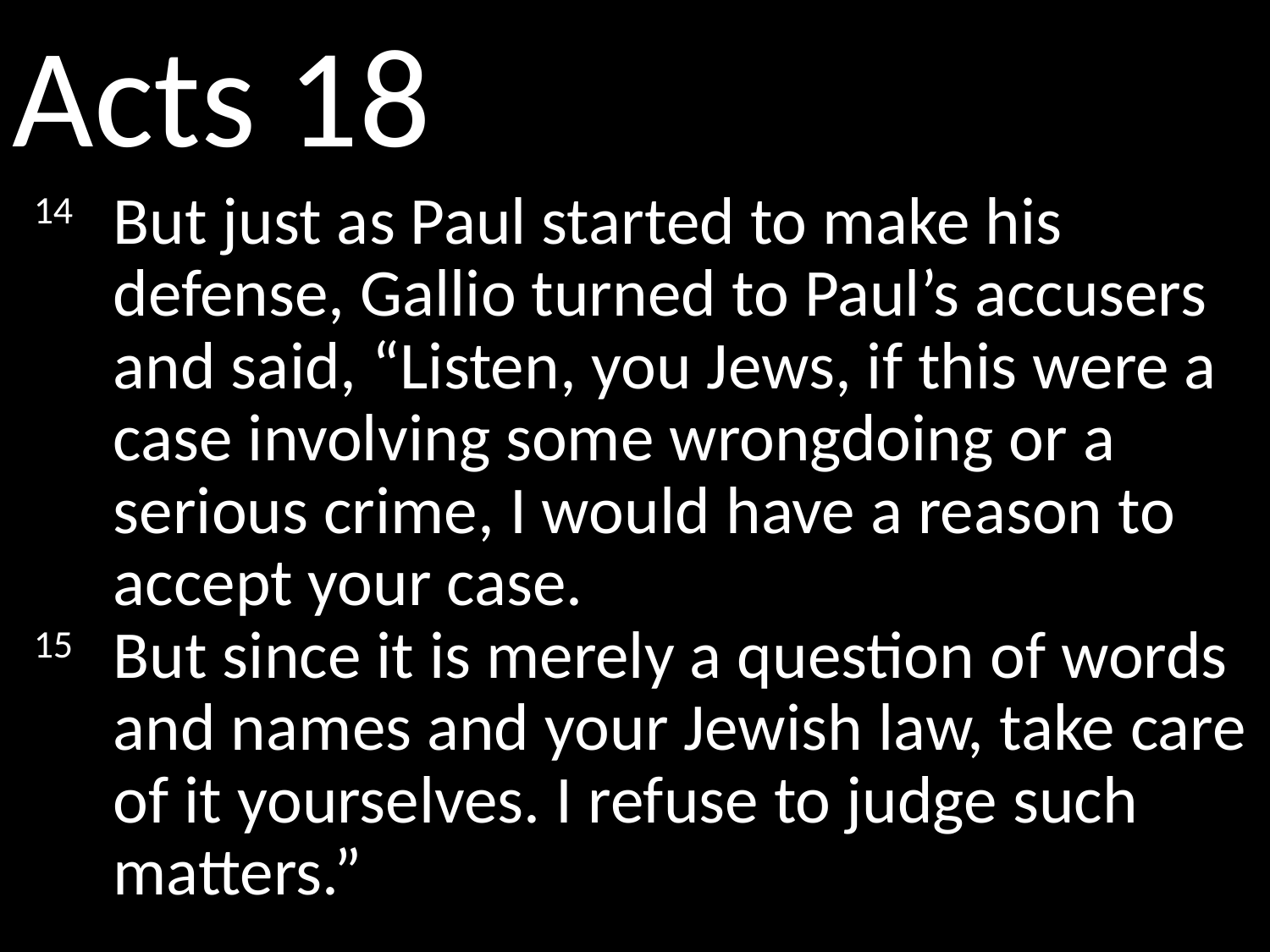

Acts 18
14 	But just as Paul started to make his defense, Gallio turned to Paul’s accusers and said, “Listen, you Jews, if this were a case involving some wrongdoing or a serious crime, I would have a reason to accept your case.
15 	But since it is merely a question of words and names and your Jewish law, take care of it yourselves. I refuse to judge such matters.”